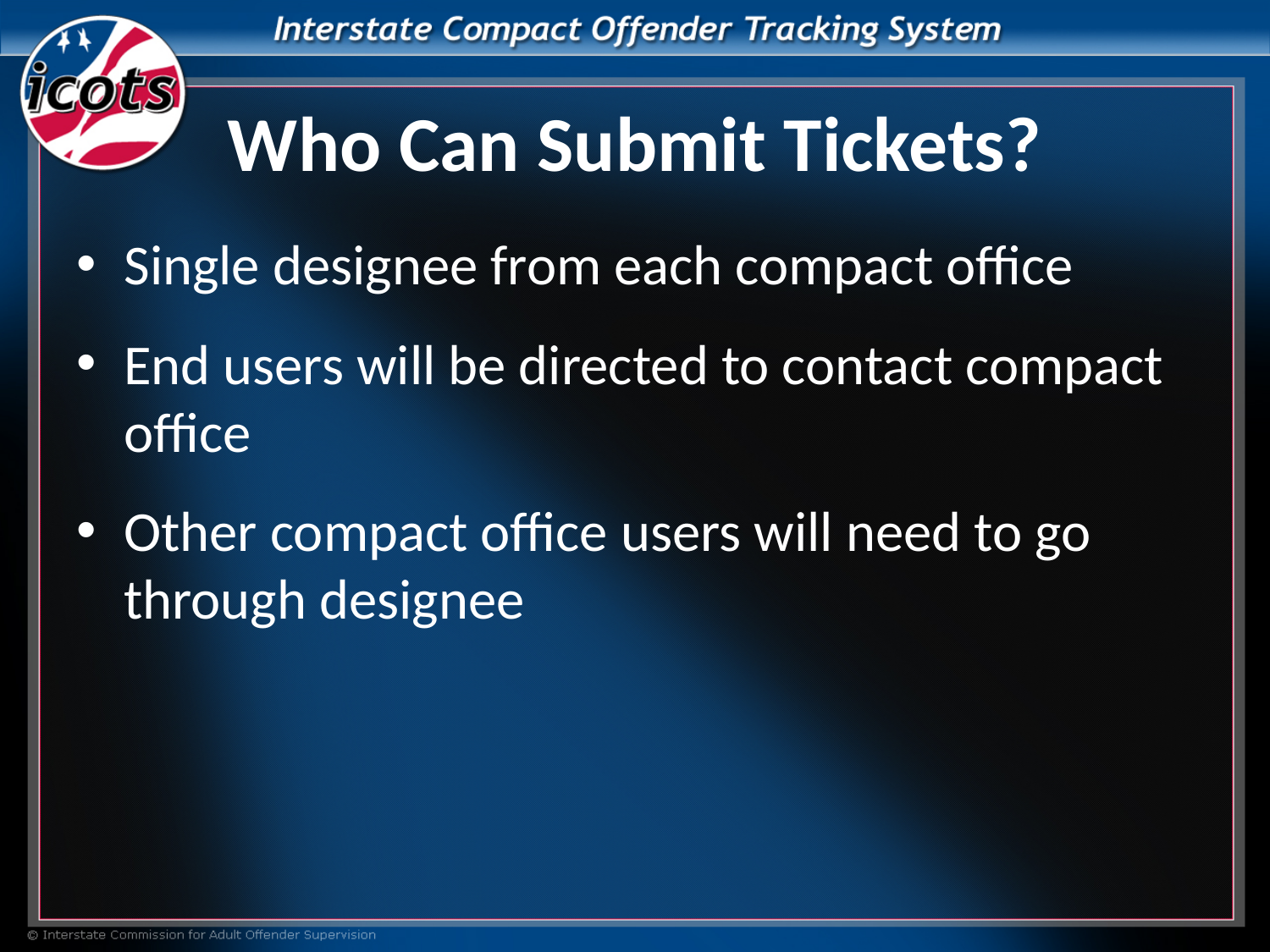

# Who Can Submit Tickets?
Single designee from each compact office
End users will be directed to contact compact office
Other compact office users will need to go through designee